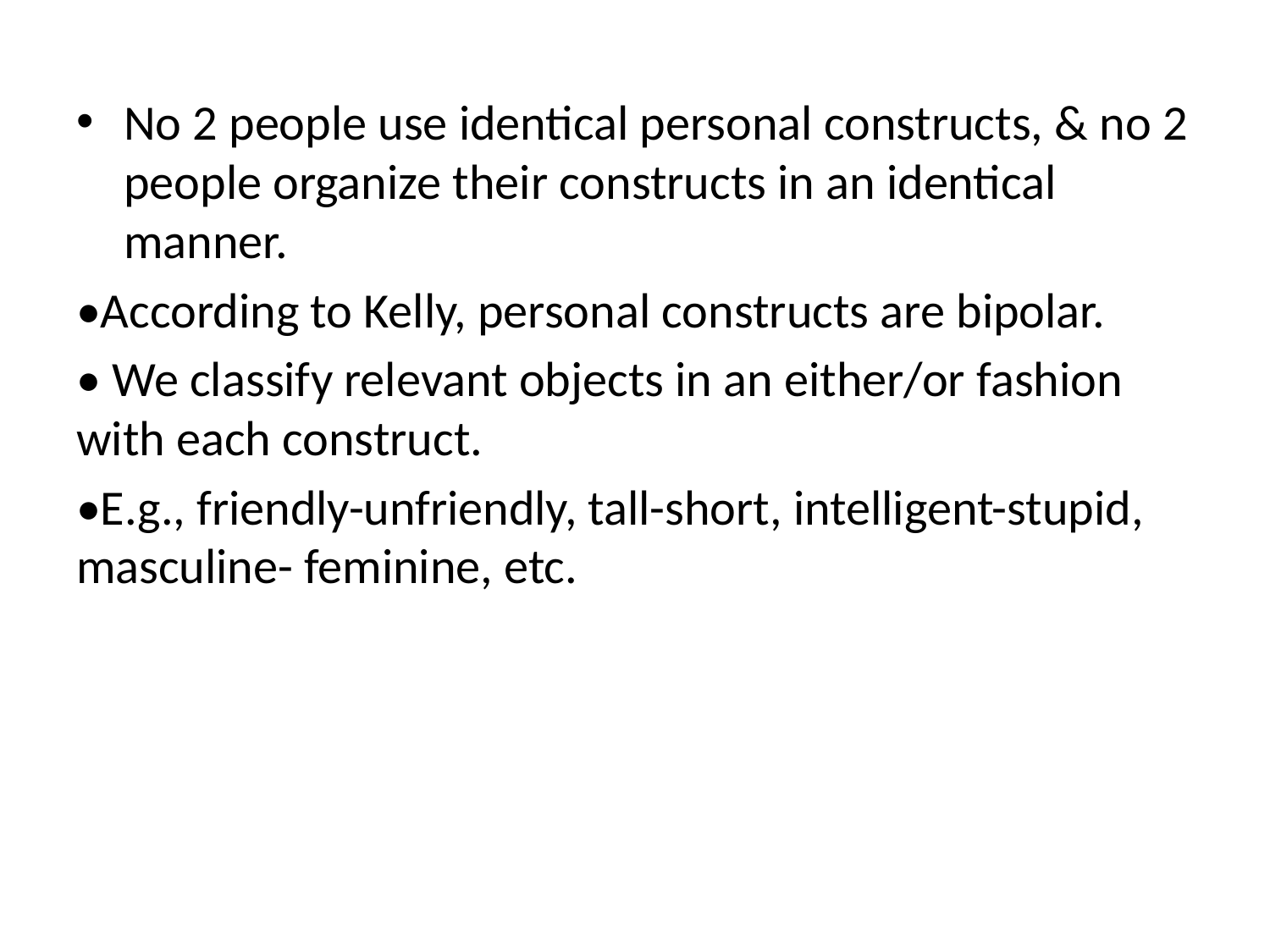

No 2 people use identical personal constructs, & no 2 people organize their constructs in an identical manner.
•According to Kelly, personal constructs are bipolar.
• We classify relevant objects in an either/or fashion with each construct.
•E.g., friendly-unfriendly, tall-short, intelligent-stupid, masculine- feminine, etc.